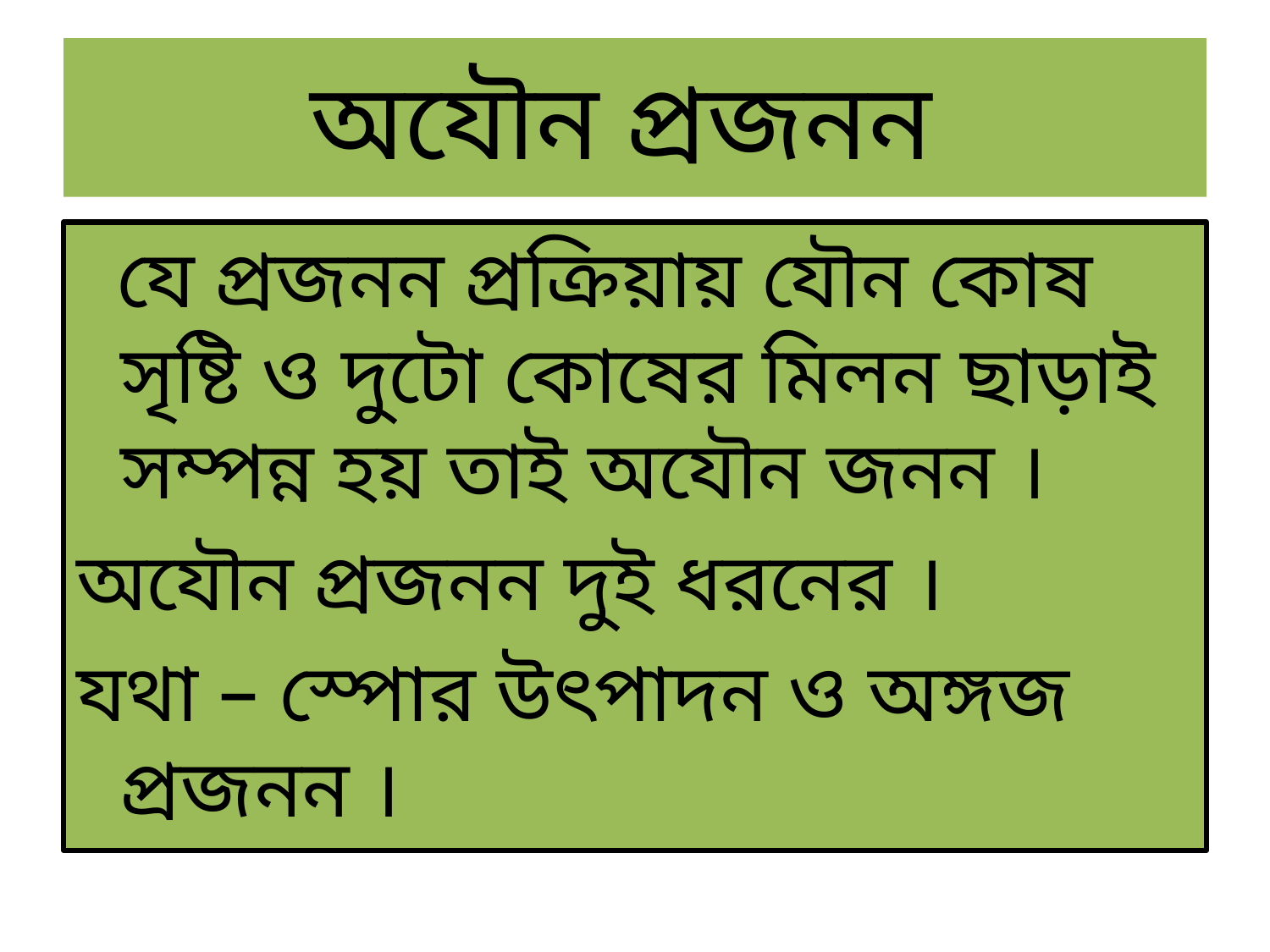

# অযৌন প্রজনন
  যে প্রজনন প্রক্রিয়ায় যৌন কোষ সৃষ্টি ও দুটো কোষের মিলন ছাড়াই সম্পন্ন হয় তাই অযৌন জনন ।
অযৌন প্রজনন দুই ধরনের ।
যথা – স্পোর উৎপাদন ও অঙ্গজ প্রজনন ।